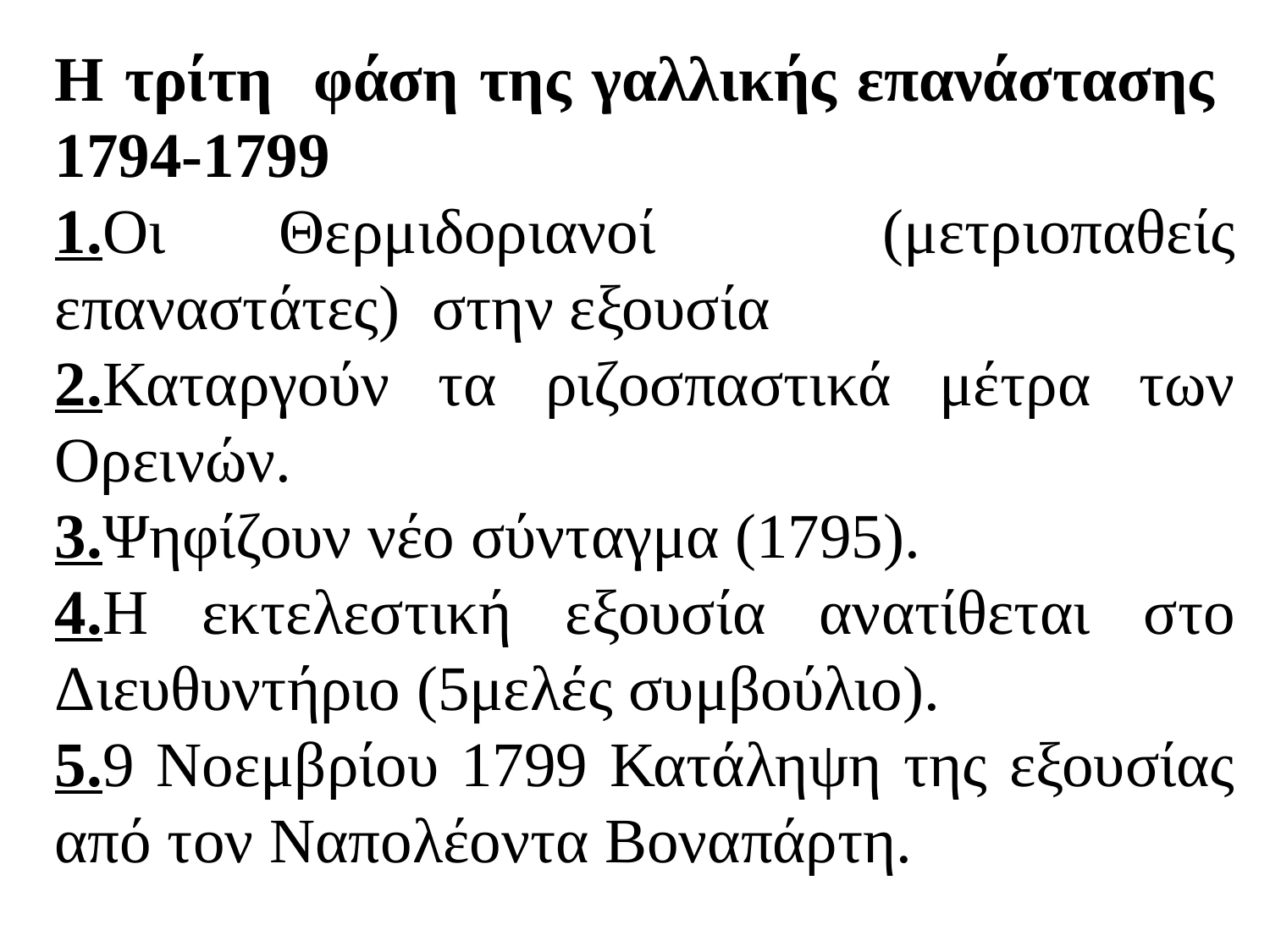

Η τρίτη  φάση της γαλλικής επανάστασης  1794-1799
1.Οι Θερμιδοριανοί  (μετριοπαθείς επαναστάτες)  στην εξουσία
2.Καταργούν τα ριζοσπαστικά μέτρα των Ορεινών.
3.Ψηφίζουν νέο σύνταγμα (1795).
4.Η εκτελεστική εξουσία ανατίθεται στο Διευθυντήριο (5μελές συμβούλιο).
5.9 Νοεμβρίου 1799 Κατάληψη της εξουσίας από τον Ναπολέοντα Βοναπάρτη.